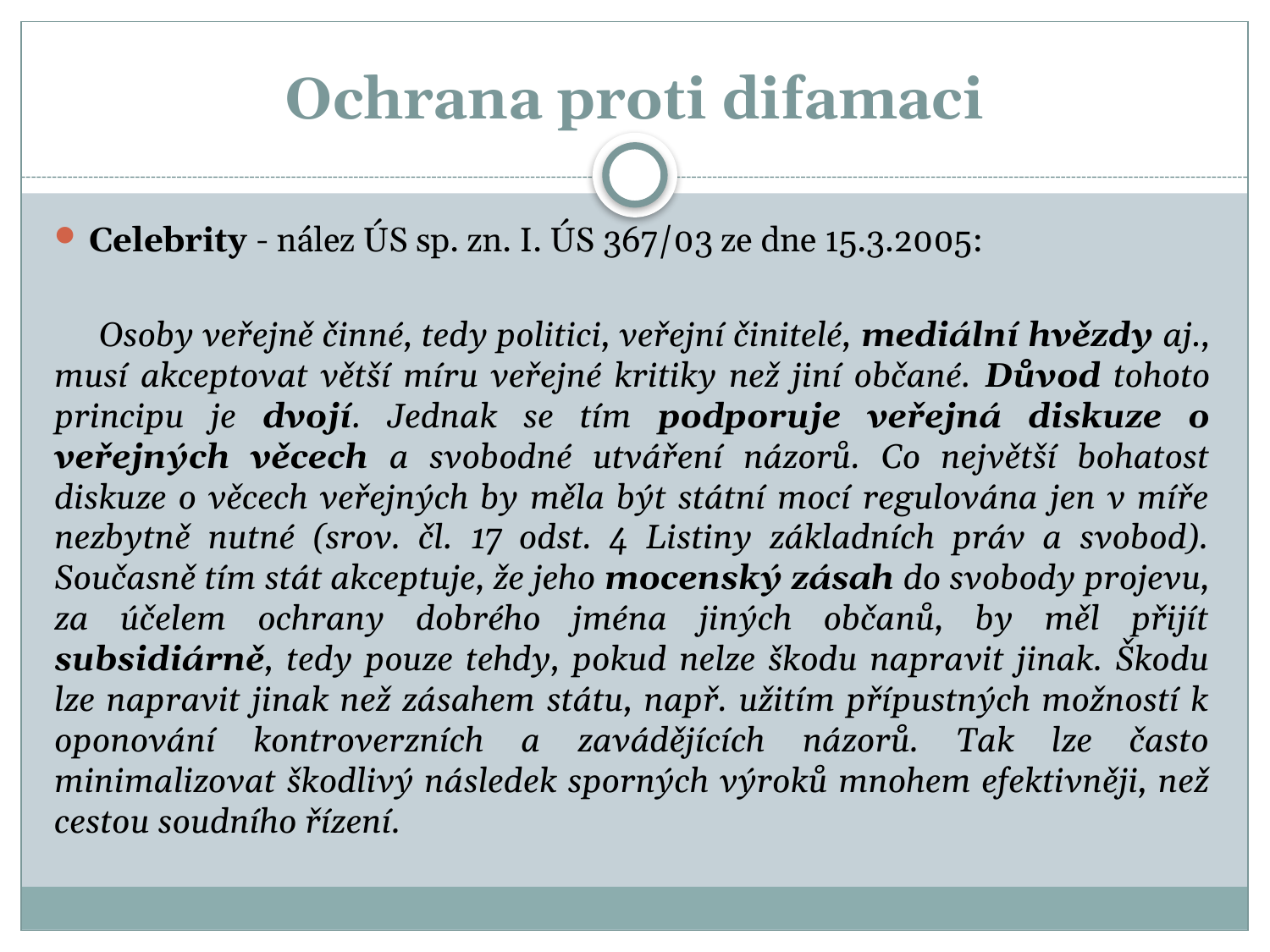

# Ochrana proti difamaci
Celebrity - nález ÚS sp. zn. I. ÚS 367/03 ze dne 15.3.2005:

     Osoby veřejně činné, tedy politici, veřejní činitelé, mediální hvězdy aj., musí akceptovat větší míru veřejné kritiky než jiní občané. Důvod tohoto principu je dvojí. Jednak se tím podporuje veřejná diskuze o veřejných věcech a svobodné utváření názorů. Co největší bohatost diskuze o věcech veřejných by měla být státní mocí regulována jen v míře nezbytně nutné (srov. čl. 17 odst. 4 Listiny základních práv a svobod). Současně tím stát akceptuje, že jeho mocenský zásah do svobody projevu, za účelem ochrany dobrého jména jiných občanů, by měl přijít subsidiárně, tedy pouze tehdy, pokud nelze škodu napravit jinak. Škodu lze napravit jinak než zásahem státu, např. užitím přípustných možností k oponování kontroverzních a zavádějících názorů. Tak lze často minimalizovat škodlivý následek sporných výroků mnohem efektivněji, než cestou soudního řízení.